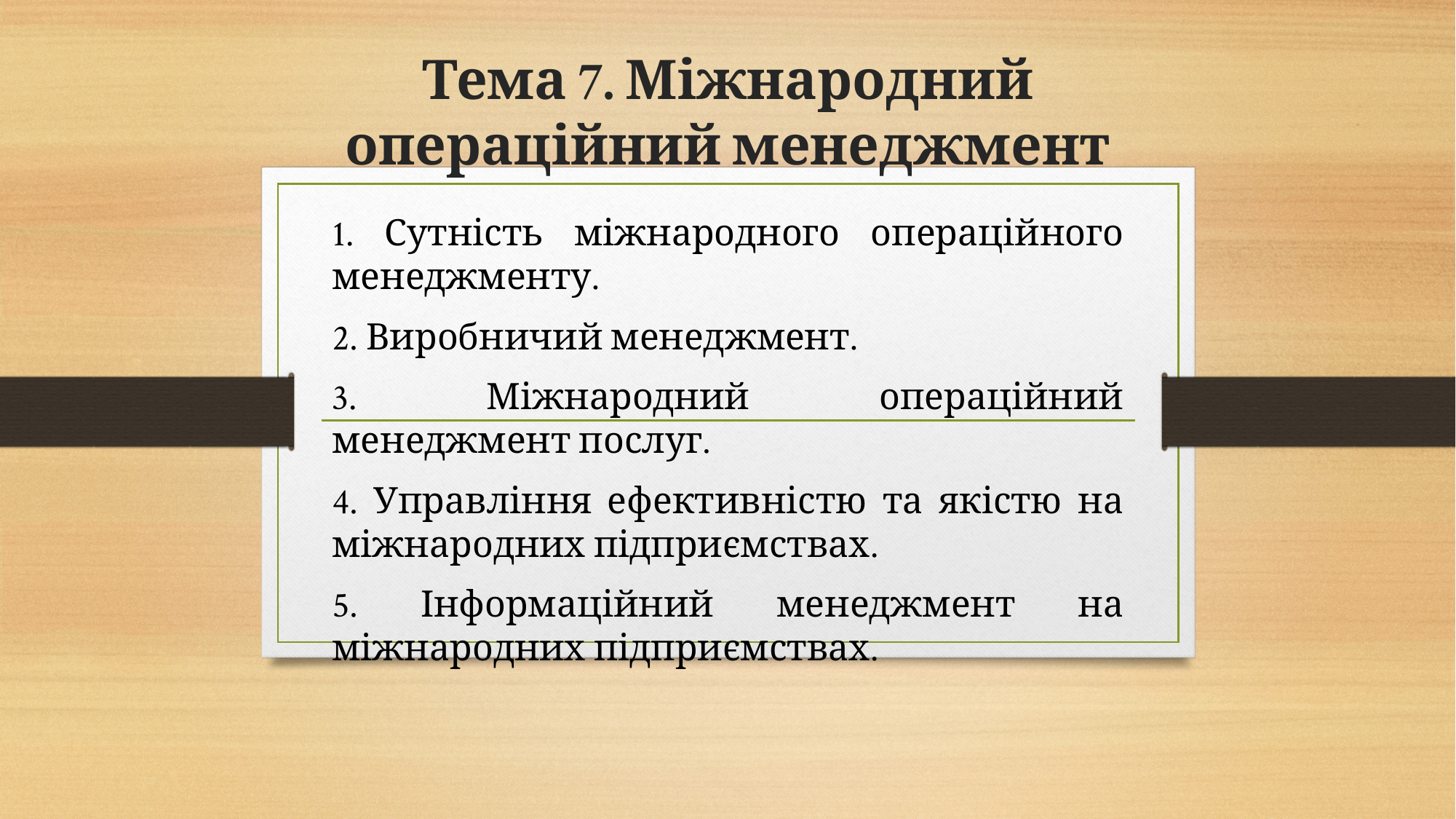

# Тема 7. Міжнародний операційний менеджмент
1. Сутність міжнародного операційного менеджменту.
2. Виробничий менеджмент.
3. Міжнародний операційний менеджмент послуг.
4. Управління ефективністю та якістю на міжнародних підприємствах.
5. Інформаційний менеджмент на міжнародних підприємствах.